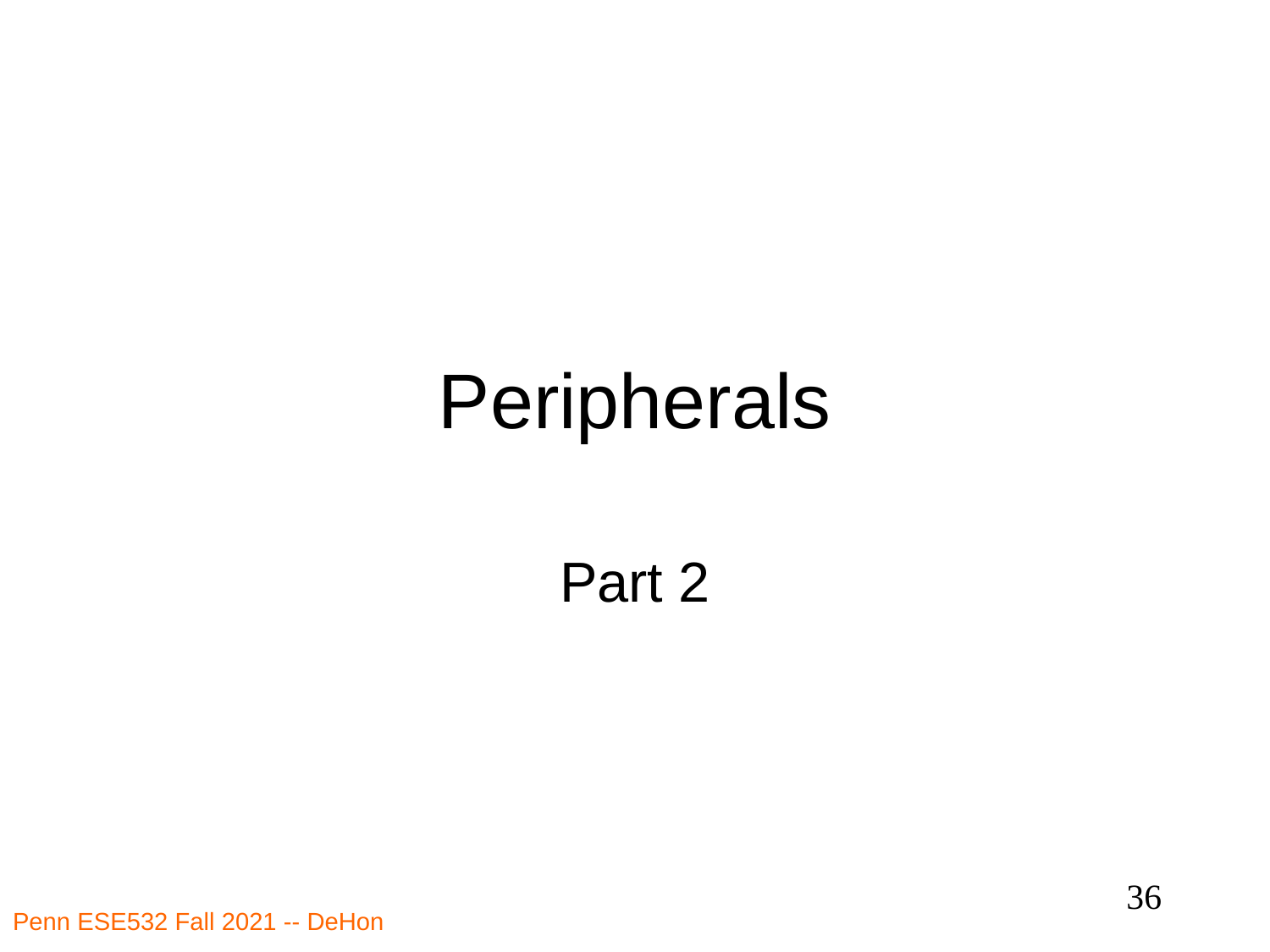

# Peripherals
Part 2
36
Penn ESE532 Fall 2021 -- DeHon